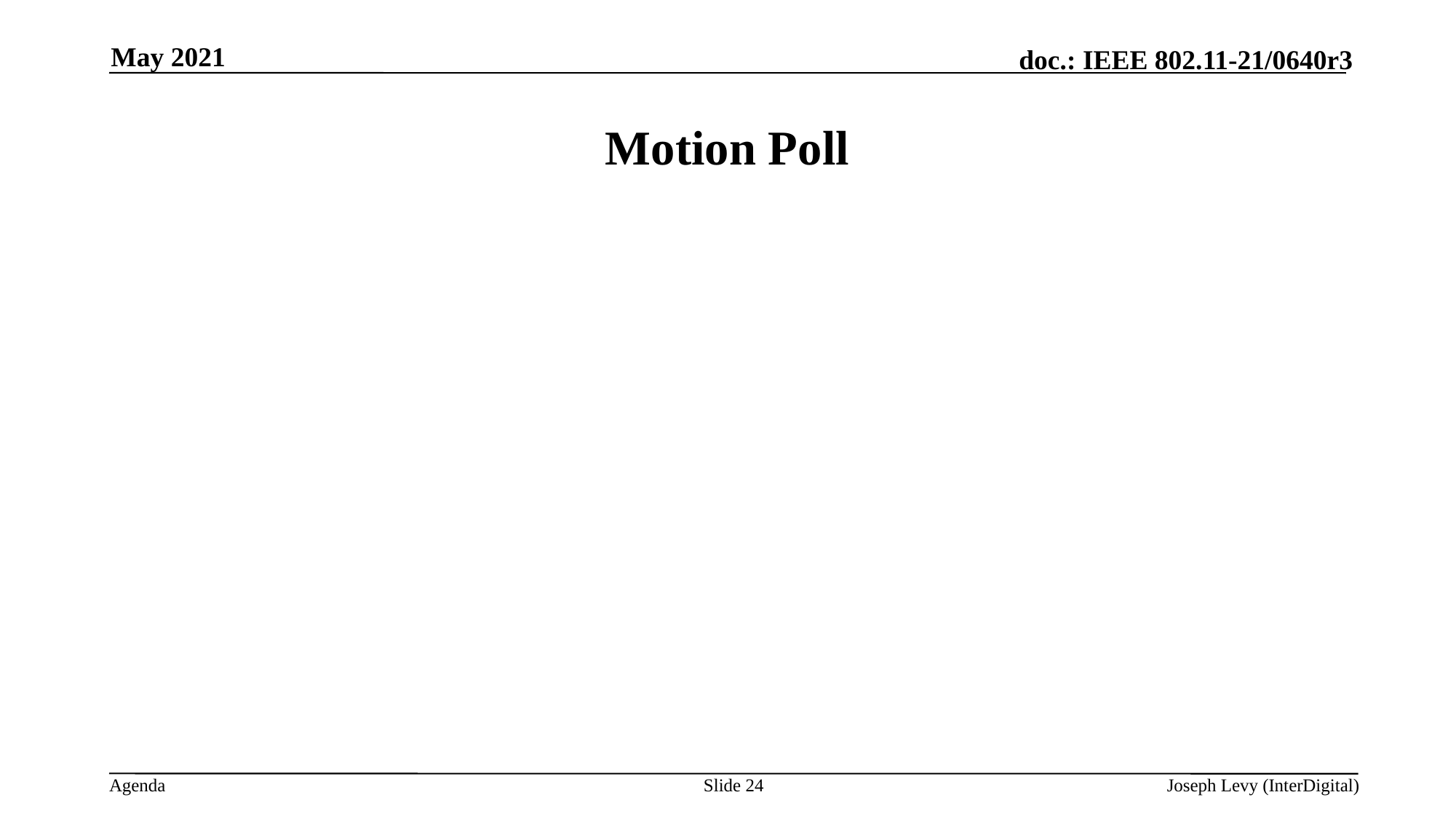

May 2021
# Motion Poll

Slide 24
Joseph Levy (InterDigital)